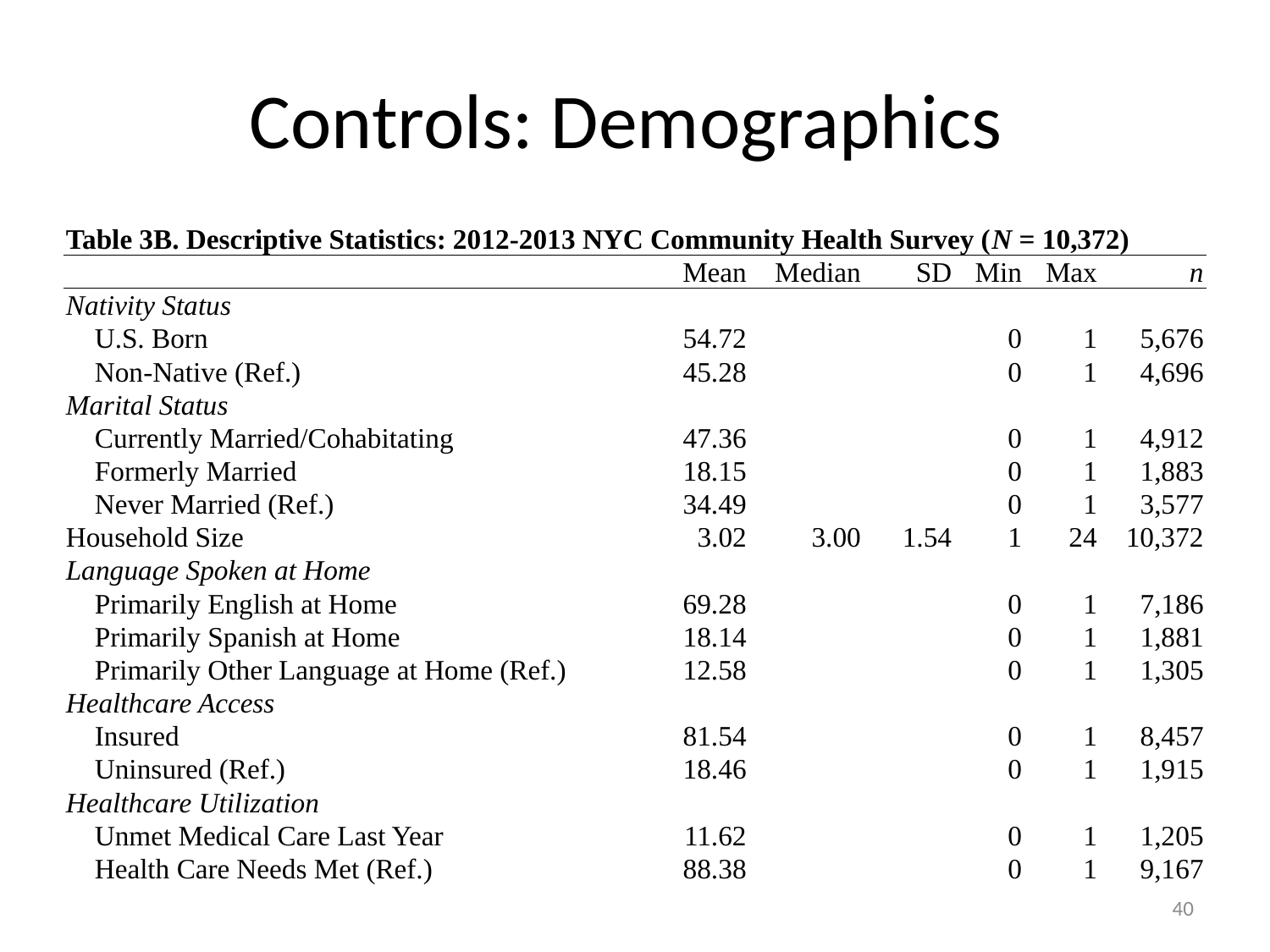

# Controls: Demographics
| Table 3B. Descriptive Statistics: 2012-2013 NYC Community Health Survey (N = 10,372) |  |  |  |  |  |  |
| --- | --- | --- | --- | --- | --- | --- |
|  | Mean | Median | SD | Min | Max | n |
| Nativity Status |  |  |  |  |  |  |
| U.S. Born | 54.72 |  |  | 0 | 1 | 5,676 |
| Non-Native (Ref.) | 45.28 |  |  | 0 | 1 | 4,696 |
| Marital Status |  |  |  |  |  |  |
| Currently Married/Cohabitating | 47.36 |  |  | 0 | 1 | 4,912 |
| Formerly Married | 18.15 |  |  | 0 | 1 | 1,883 |
| Never Married (Ref.) | 34.49 |  |  | 0 | 1 | 3,577 |
| Household Size | 3.02 | 3.00 | 1.54 | 1 | 24 | 10,372 |
| Language Spoken at Home |  |  |  |  |  |  |
| Primarily English at Home | 69.28 |  |  | 0 | 1 | 7,186 |
| Primarily Spanish at Home | 18.14 |  |  | 0 | 1 | 1,881 |
| Primarily Other Language at Home (Ref.) | 12.58 |  |  | 0 | 1 | 1,305 |
| Healthcare Access |  |  |  |  |  |  |
| Insured | 81.54 |  |  | 0 | 1 | 8,457 |
| Uninsured (Ref.) | 18.46 |  |  | 0 | 1 | 1,915 |
| Healthcare Utilization |  |  |  |  |  |  |
| Unmet Medical Care Last Year | 11.62 |  |  | 0 | 1 | 1,205 |
| Health Care Needs Met (Ref.) | 88.38 |  |  | 0 | 1 | 9,167 |
40